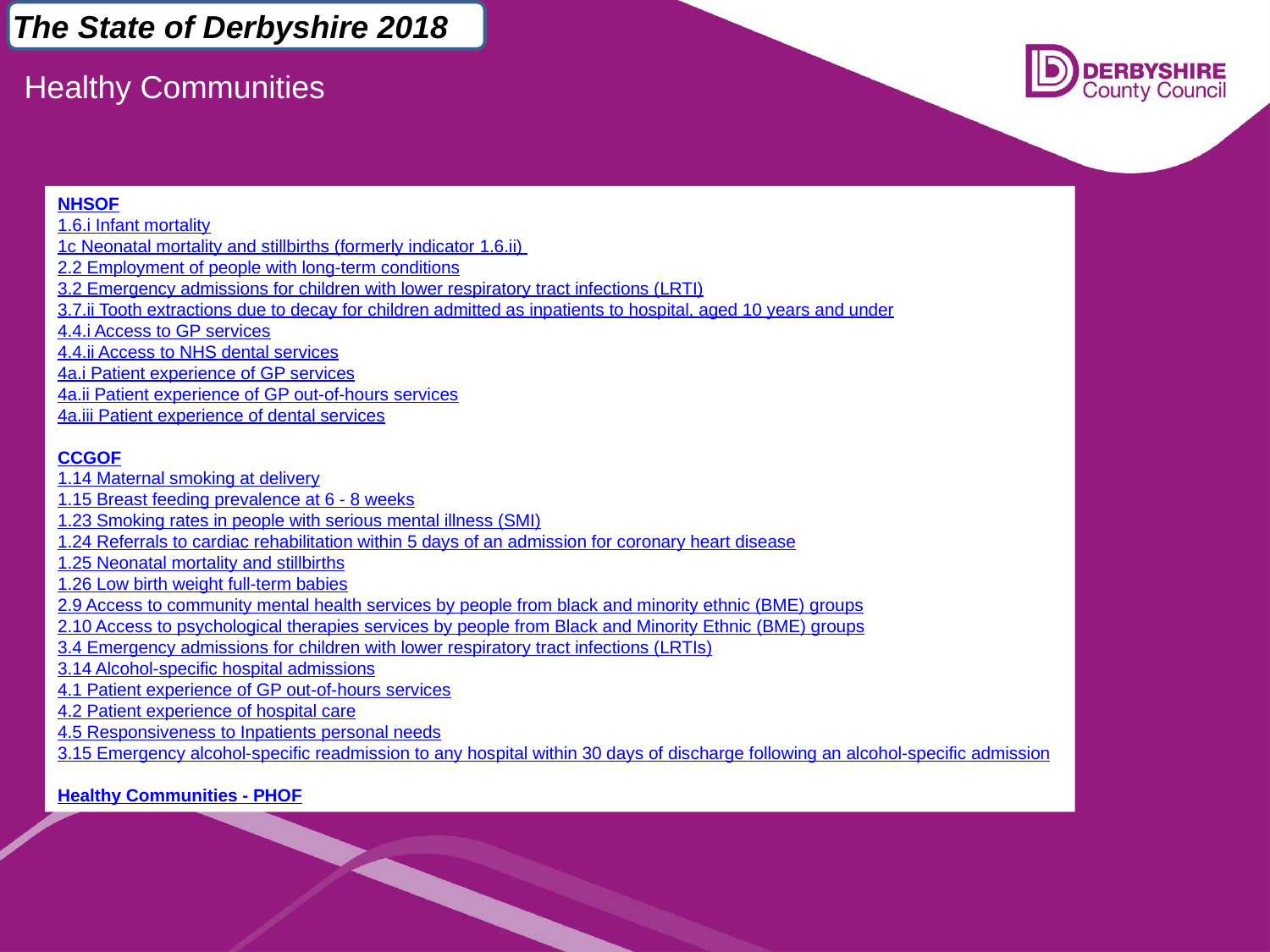

The State of Derbyshire 2018

Healthy Communities
NHSOF
1.6.i Infant mortality
1c Neonatal mortality and stillbirths (formerly indicator 1.6.ii)
2.2 Employment of people with long-term conditions
3.2 Emergency admissions for children with lower respiratory tract infections (LRTI)
3.7.ii Tooth extractions due to decay for children admitted as inpatients to hospital, aged 10 years and under
4.4.i Access to GP services
4.4.ii Access to NHS dental services
4a.i Patient experience of GP services
4a.ii Patient experience of GP out-of-hours services
4a.iii Patient experience of dental services

CCGOF
1.14 Maternal smoking at delivery
1.15 Breast feeding prevalence at 6 - 8 weeks
1.23 Smoking rates in people with serious mental illness (SMI)
1.24 Referrals to cardiac rehabilitation within 5 days of an admission for coronary heart disease
1.25 Neonatal mortality and stillbirths
1.26 Low birth weight full-term babies
2.9 Access to community mental health services by people from black and minority ethnic (BME) groups
2.10 Access to psychological therapies services by people from Black and Minority Ethnic (BME) groups
3.4 Emergency admissions for children with lower respiratory tract infections (LRTIs)
3.14 Alcohol-specific hospital admissions
4.1 Patient experience of GP out-of-hours services
4.2 Patient experience of hospital care
4.5 Responsiveness to Inpatients personal needs
3.15 Emergency alcohol-specific readmission to any hospital within 30 days of discharge following an alcohol-specific admission

Healthy Communities - PHOF